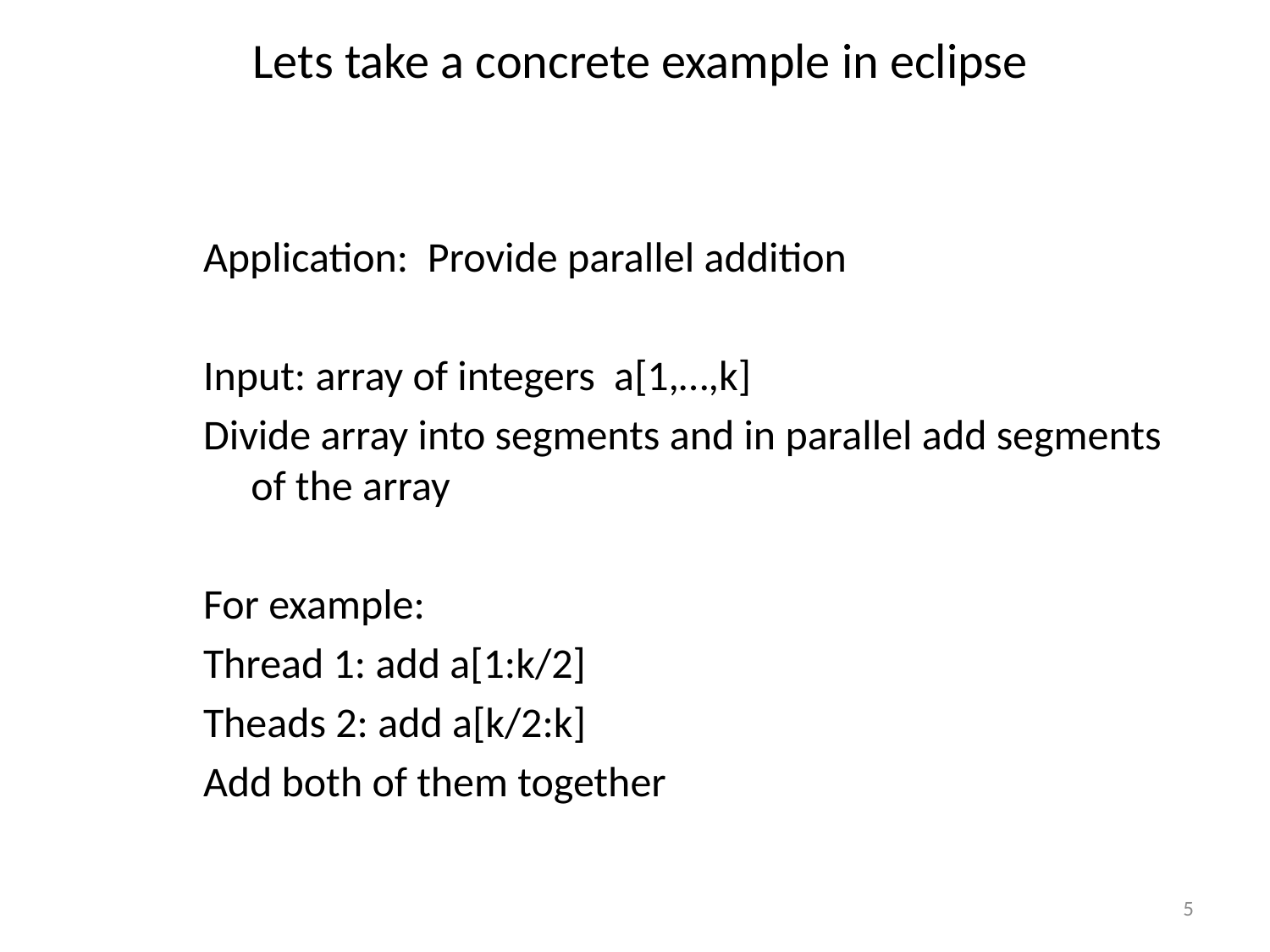

# Lets take a concrete example in eclipse

Application:  Provide parallel addition

Input: array of integers  a[1,…,k]
Divide array into segments and in parallel add segments of the array

For example:
Thread 1: add a[1:k/2]
Theads 2: add a[k/2:k]
Add both of them together

5